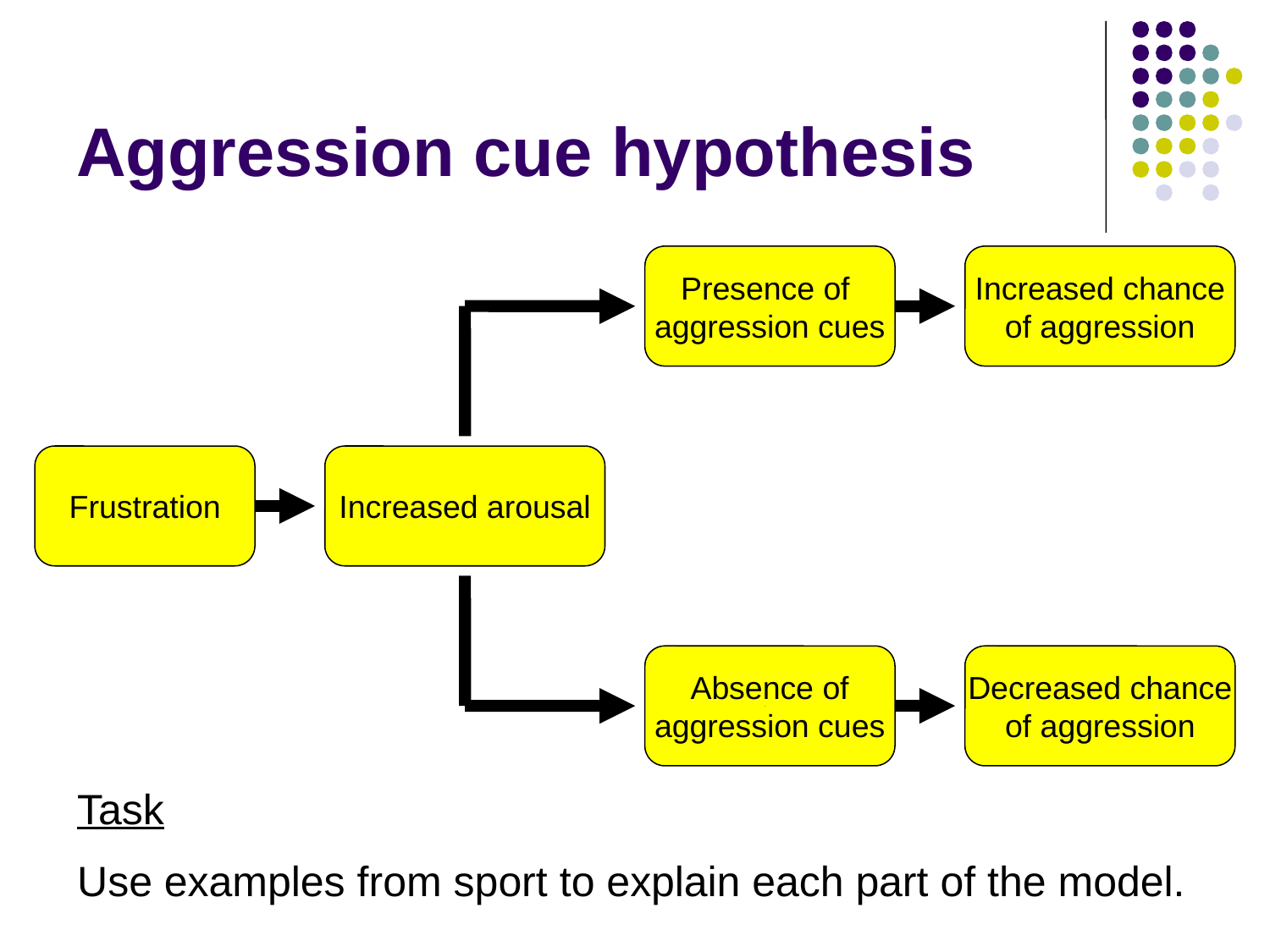

# Aggression cue hypothesis
Presence of
aggression cues
Increased chance
of aggression

Frustration
Increased arousal

Absence of
aggression cues
Decreased chance
of aggression

Task
Use examples from sport to explain each part of the model.